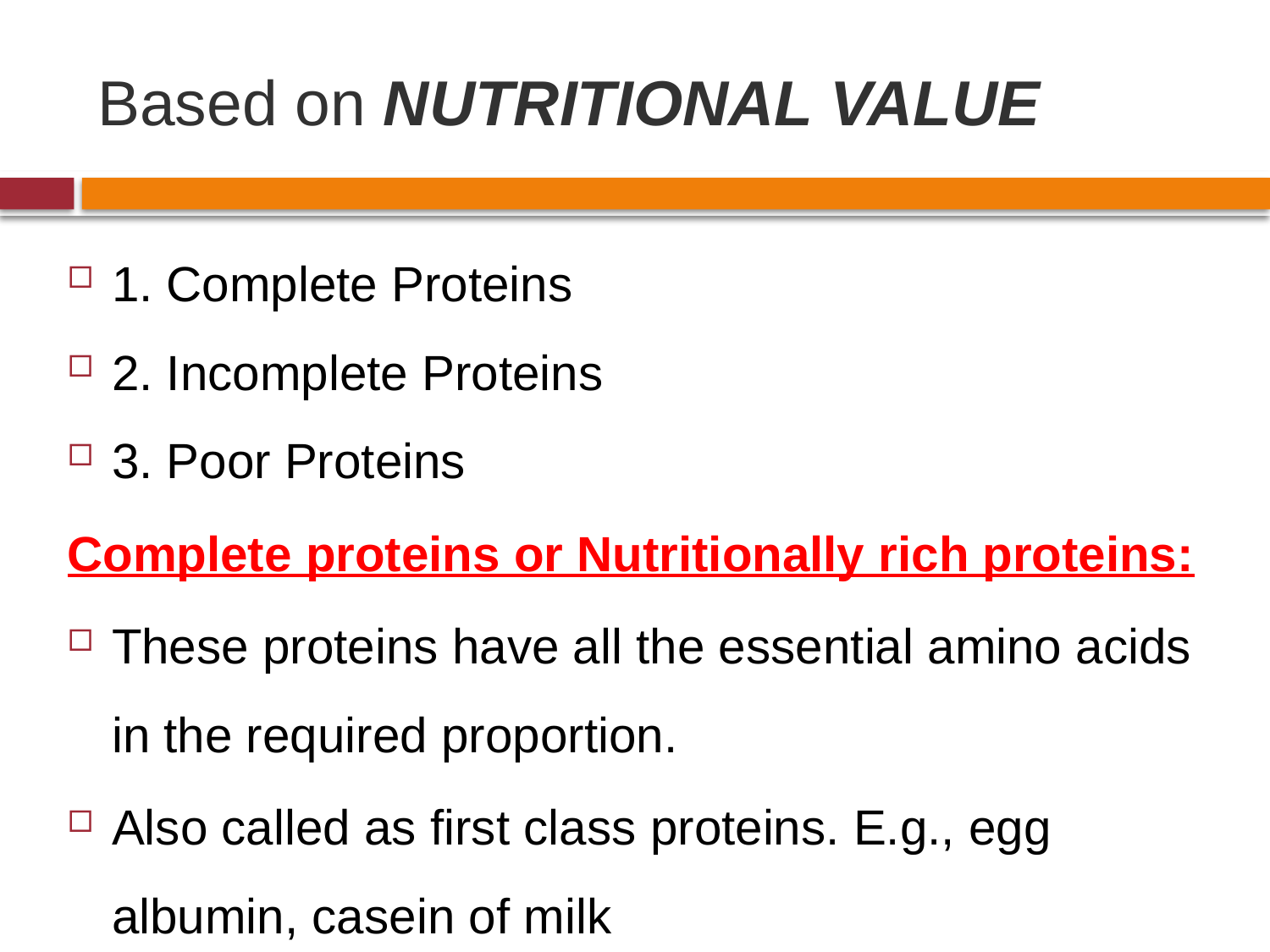

# Based on Nutritional Value
1. Complete Proteins
2. Incomplete Proteins
3. Poor Proteins
Complete proteins or Nutritionally rich proteins:
These proteins have all the essential amino acids in the required proportion.
Also called as first class proteins. E.g., egg albumin, casein of milk